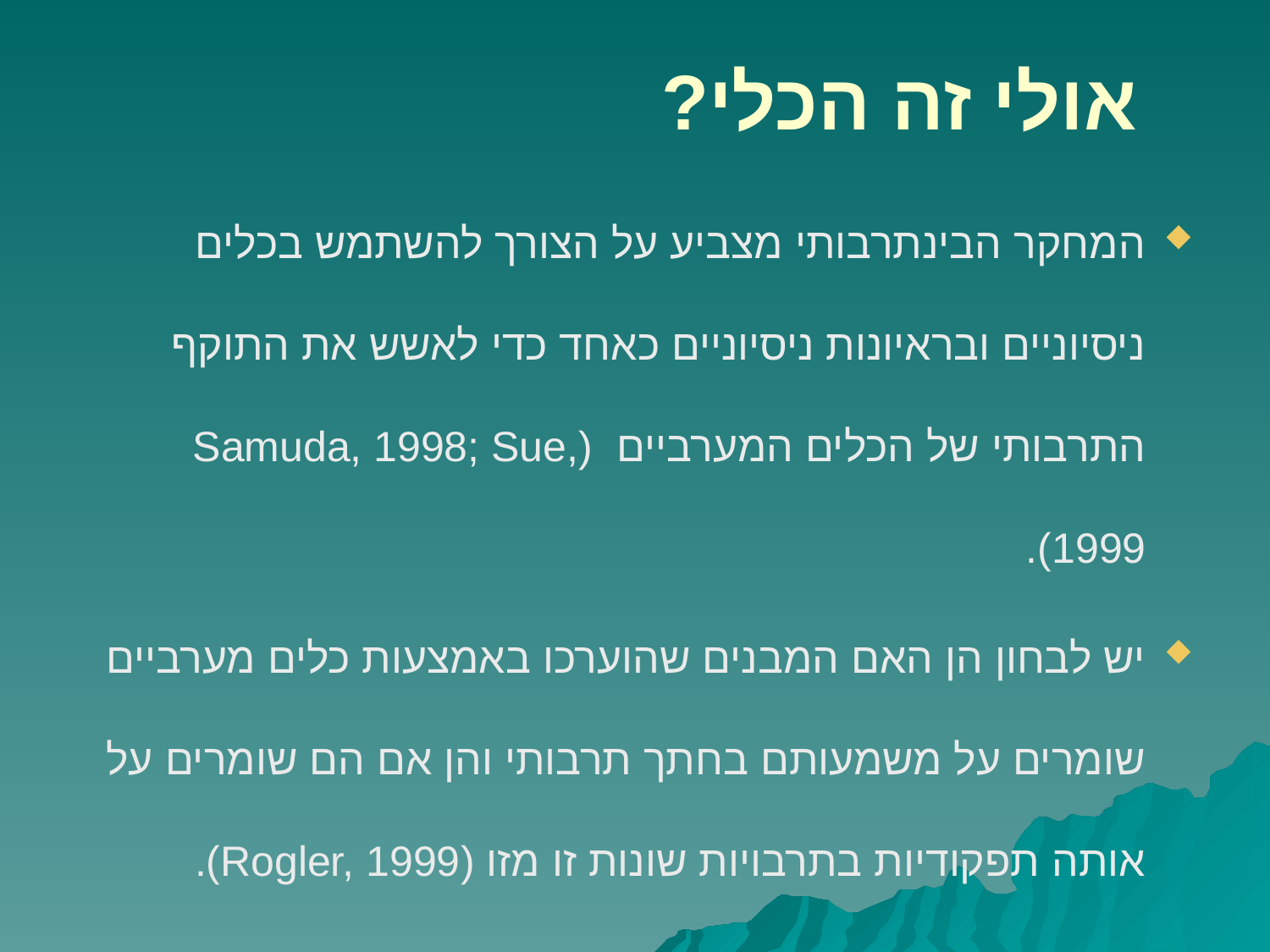

# אולי זה הכלי?

המחקר הבינתרבותי מצביע על הצורך להשתמש בכלים ניסיוניים ובראיונות ניסיוניים כאחד כדי לאשש את התוקף התרבותי של הכלים המערביים  (Samuda, 1998; Sue, 1999).
יש לבחון הן האם המבנים שהוערכו באמצעות כלים מערביים שומרים על משמעותם בחתך תרבותי והן אם הם שומרים על אותה תפקודיות בתרבויות שונות זו מזו (Rogler, 1999).